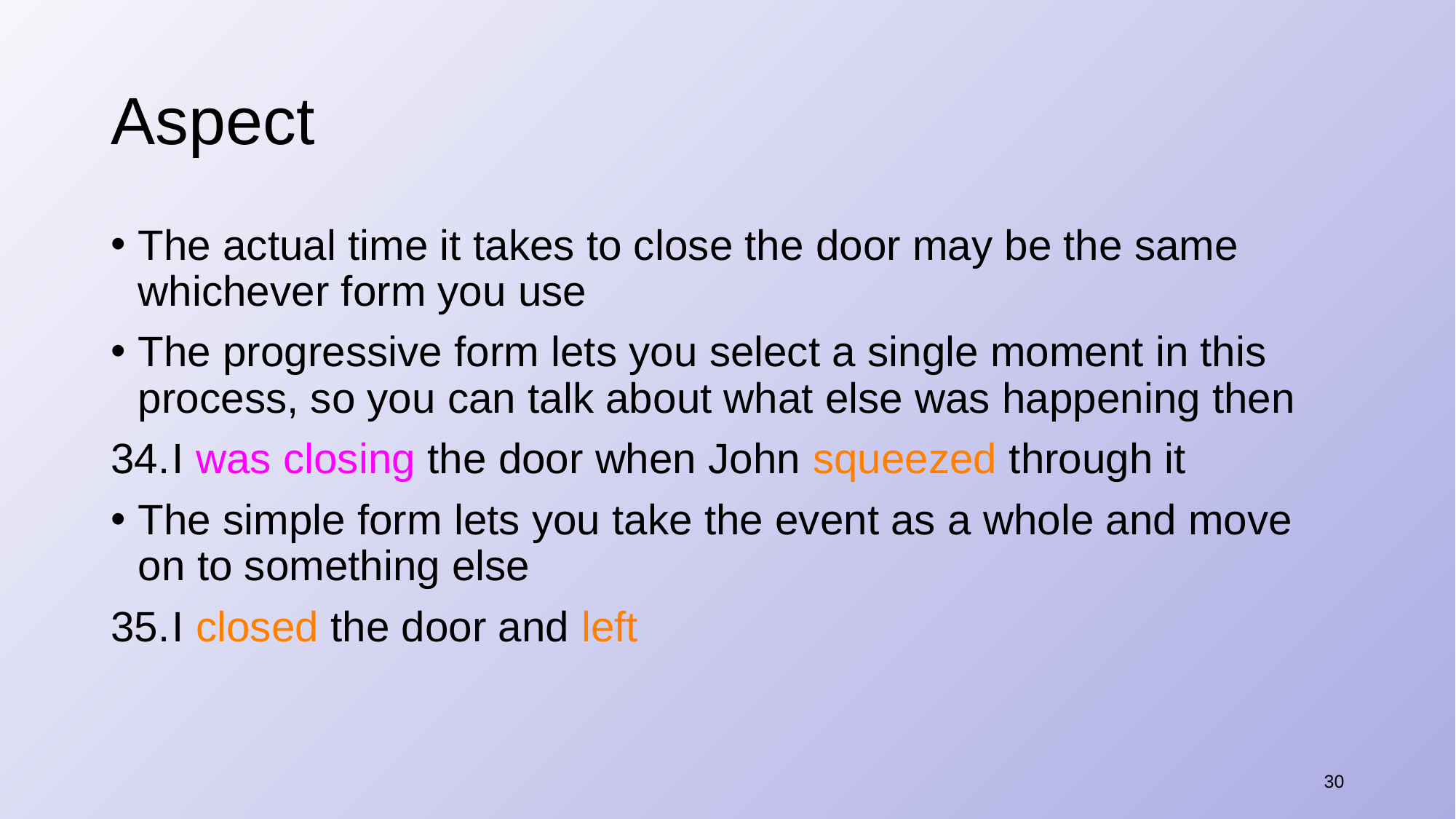

# Aspect
The actual time it takes to close the door may be the same whichever form you use
The progressive form lets you select a single moment in this process, so you can talk about what else was happening then
I was closing the door when John squeezed through it
The simple form lets you take the event as a whole and move on to something else
I closed the door and left
30